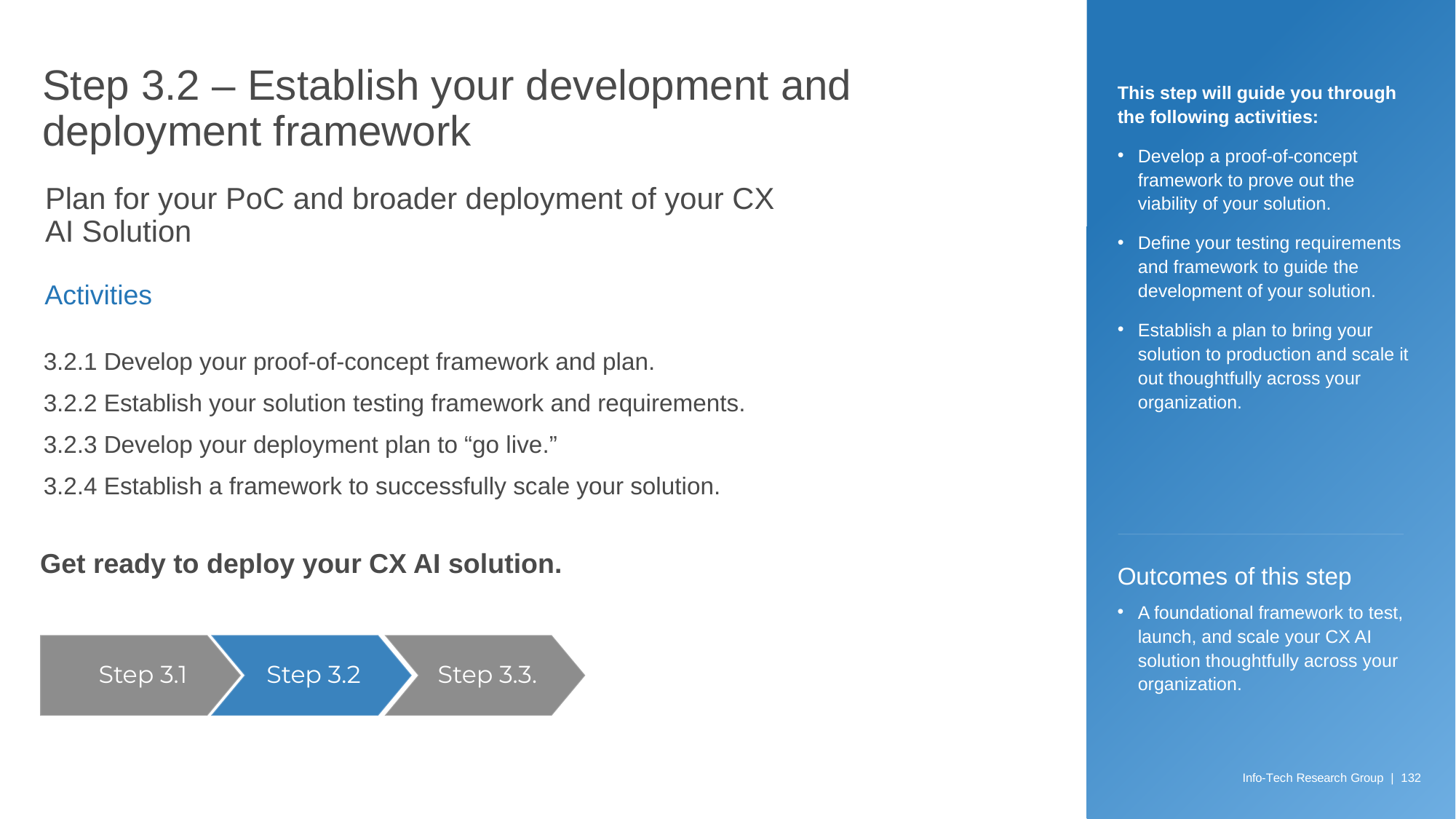

# Step 3.2 – Establish your development and deployment framework
This step will guide you through the following activities:
Develop a proof-of-concept framework to prove out the viability of your solution.
Define your testing requirements and framework to guide the development of your solution.
Establish a plan to bring your solution to production and scale it out thoughtfully across your organization.
Plan for your PoC and broader deployment of your CX AI Solution
Activities
3.2.1 Develop your proof-of-concept framework and plan.
3.2.2 Establish your solution testing framework and requirements.
3.2.3 Develop your deployment plan to “go live.”
3.2.4 Establish a framework to successfully scale your solution.

Get ready to deploy your CX AI solution.
Outcomes of this step
A foundational framework to test, launch, and scale your CX AI solution thoughtfully across your organization.
Step 3.3.
Step 3.2
Step 3.1